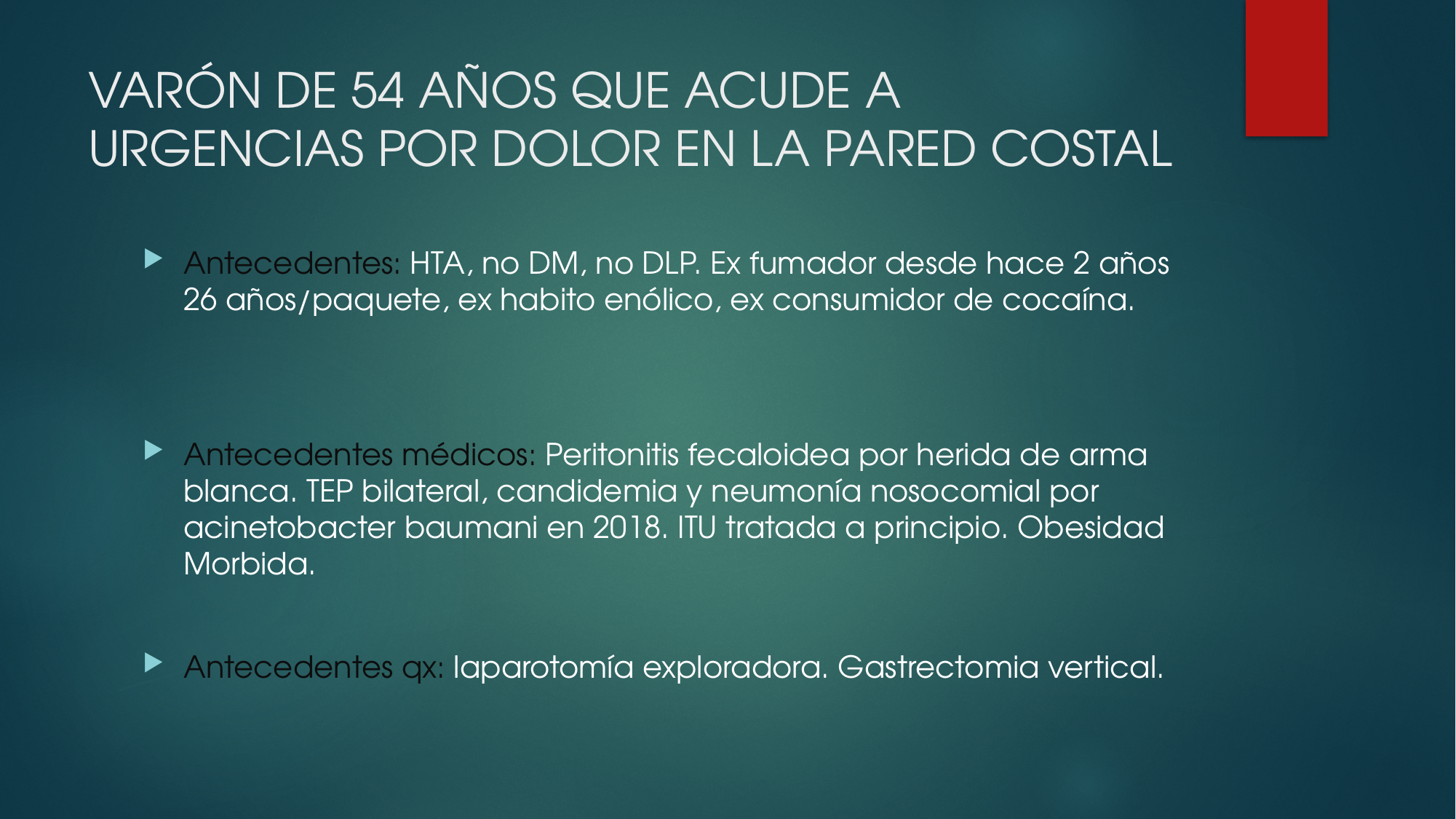

# VARÓN DE 54 AÑOS QUE ACUDE A URGENCIAS POR DOLOR EN LA PARED COSTAL

Antecedentes: HTA, no DM, no DLP. Ex fumador desde hace 2 años 26 años/paquete, ex habito enólico, ex consumidor de cocaína.

Antecedentes médicos: Peritonitis fecaloidea por herida de arma blanca. TEP bilateral, candidemia y neumonía nosocomial por acinetobacter baumani en 2018. ITU tratada a principio. Obesidad Morbida.

Antecedentes qx: laparotomía exploradora. Gastrectomia vertical.